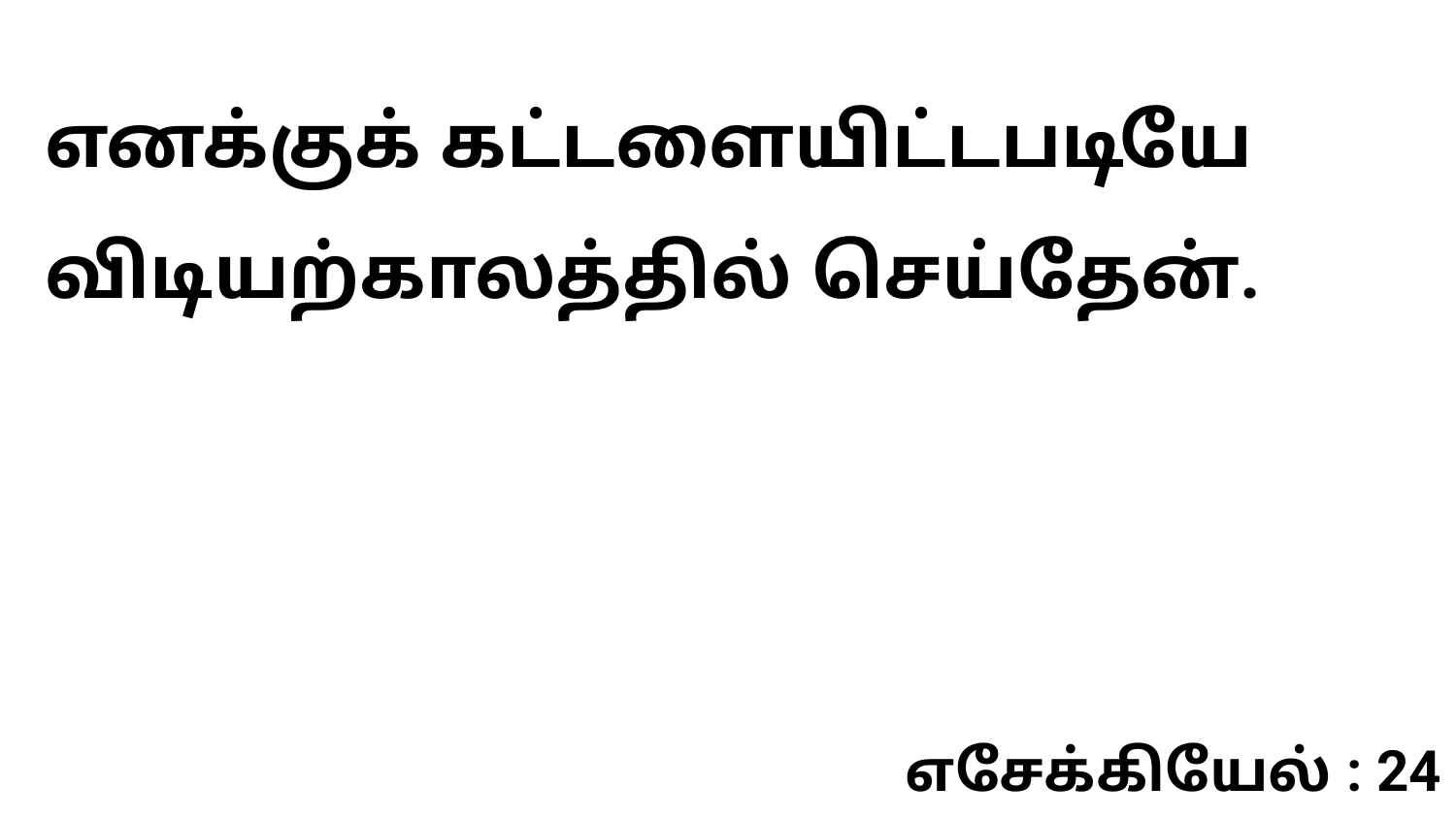

எனக்குக் கட்டளையிட்டபடியே விடியற்காலத்தில் செய்தேன்.
எசேக்கியேல் : 24